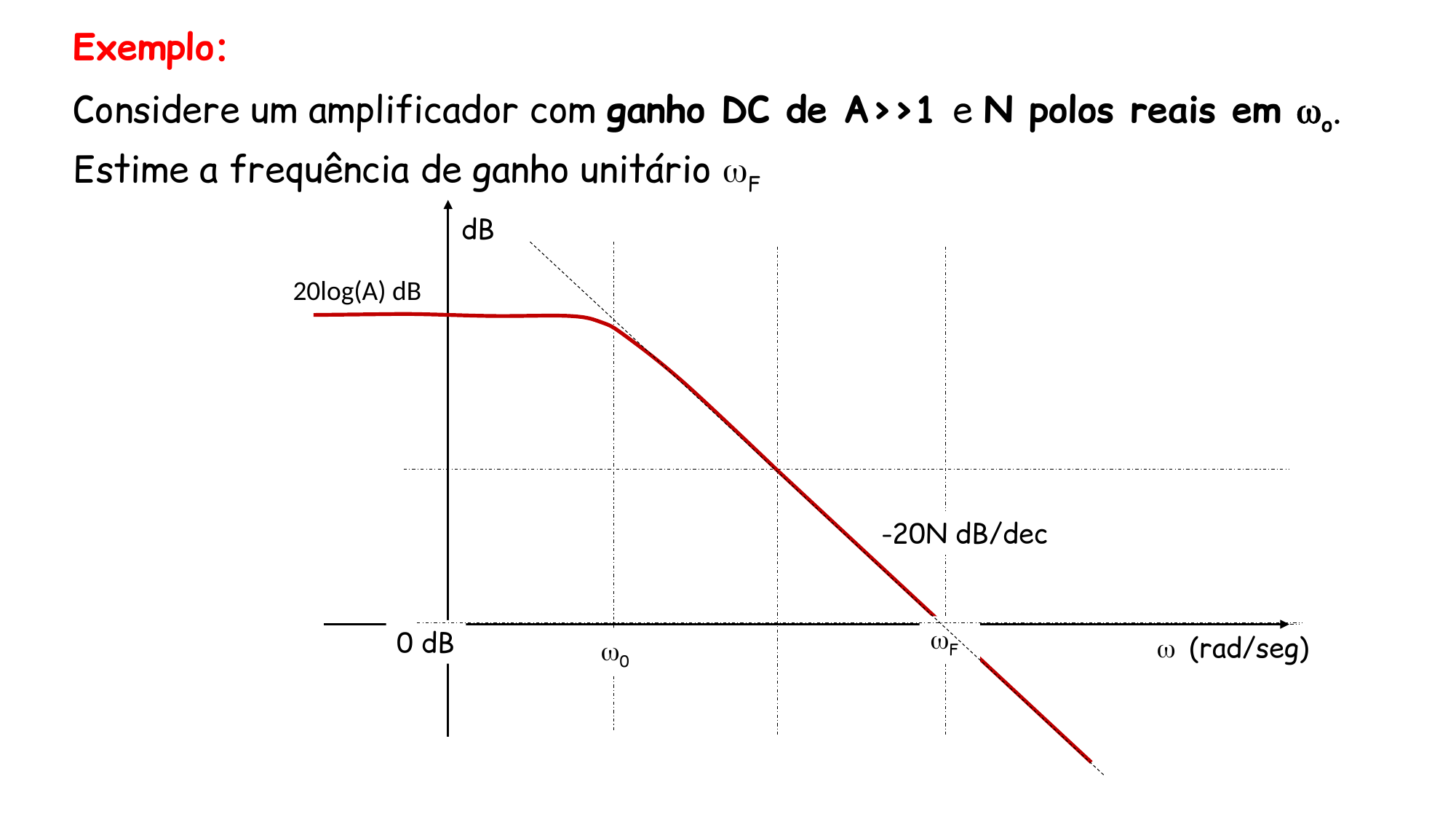

Exemplo:
Considere um amplificador com ganho DC de A>>1 e N polos reais em ωo. Estime a frequência de ganho unitário ωF
dB
20log(A) dB

-20N dB/dec
ωF
0 dB
ω (rad/seg)
ω0
164